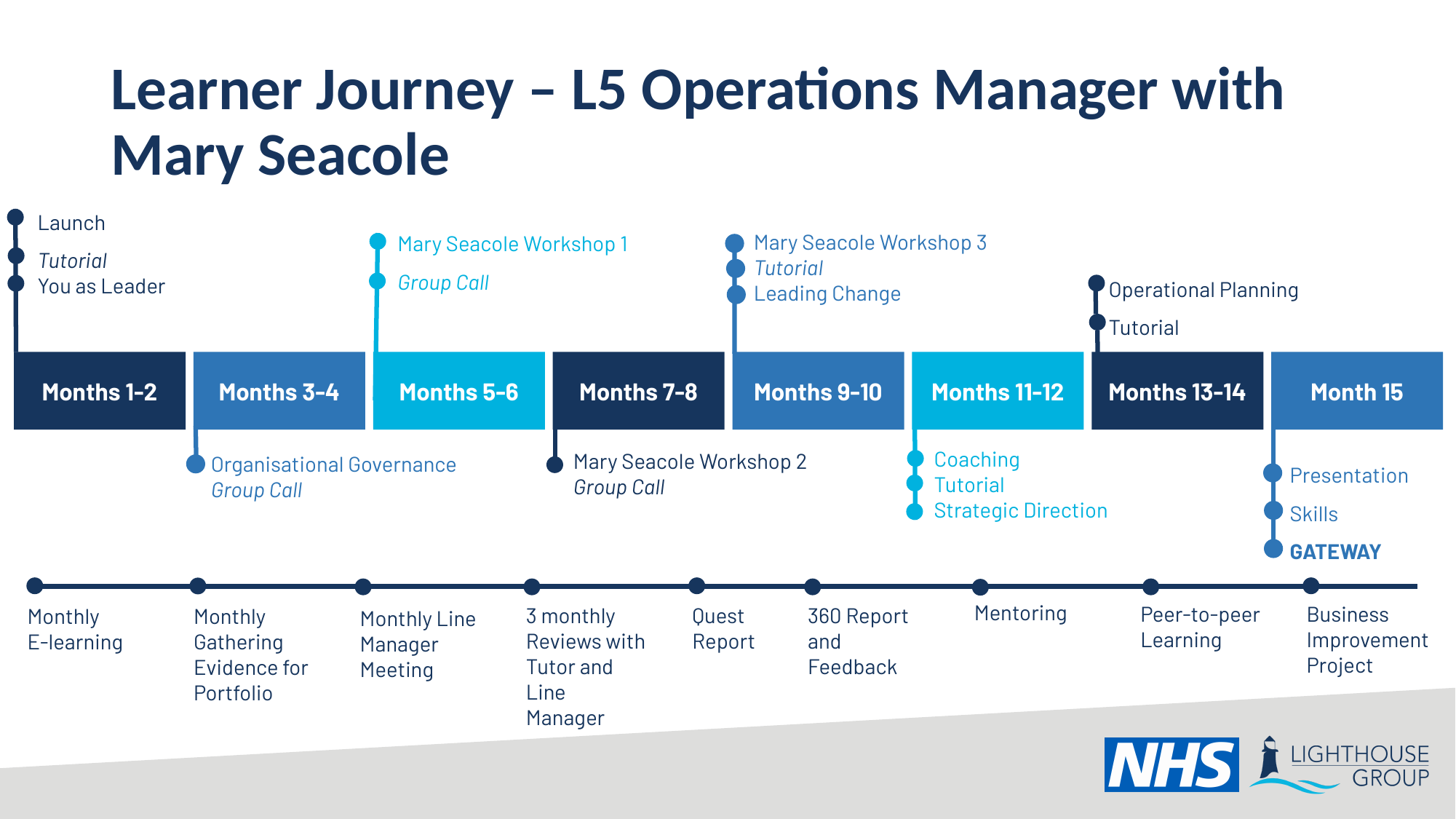

# Learner Journey – L5 Operations Manager with Mary Seacole
Launch
Tutorial
You as Leader

Mary Seacole Workshop 1
Group Call

Mary Seacole Workshop 3
Tutorial
Leading Change

Operational Planning
Tutorial

Month 15
Months 9-10
Months 11-12
Months 13-14
Months 5-6
Months 7-8
Months 3-4
Months 1-2
Coaching
Tutorial
Strategic Direction

Mary Seacole Workshop 2
Group Call
Presentation Skills
GATEWAY
Organisational Governance
Group Call

Mentoring
Business Improvement Project
Peer-to-peer Learning
3 monthly Reviews with Tutor and Line Manager
Quest Report
360 Report and Feedback
Monthly
E-learning
Monthly Gathering Evidence for Portfolio
Monthly Line Manager Meeting